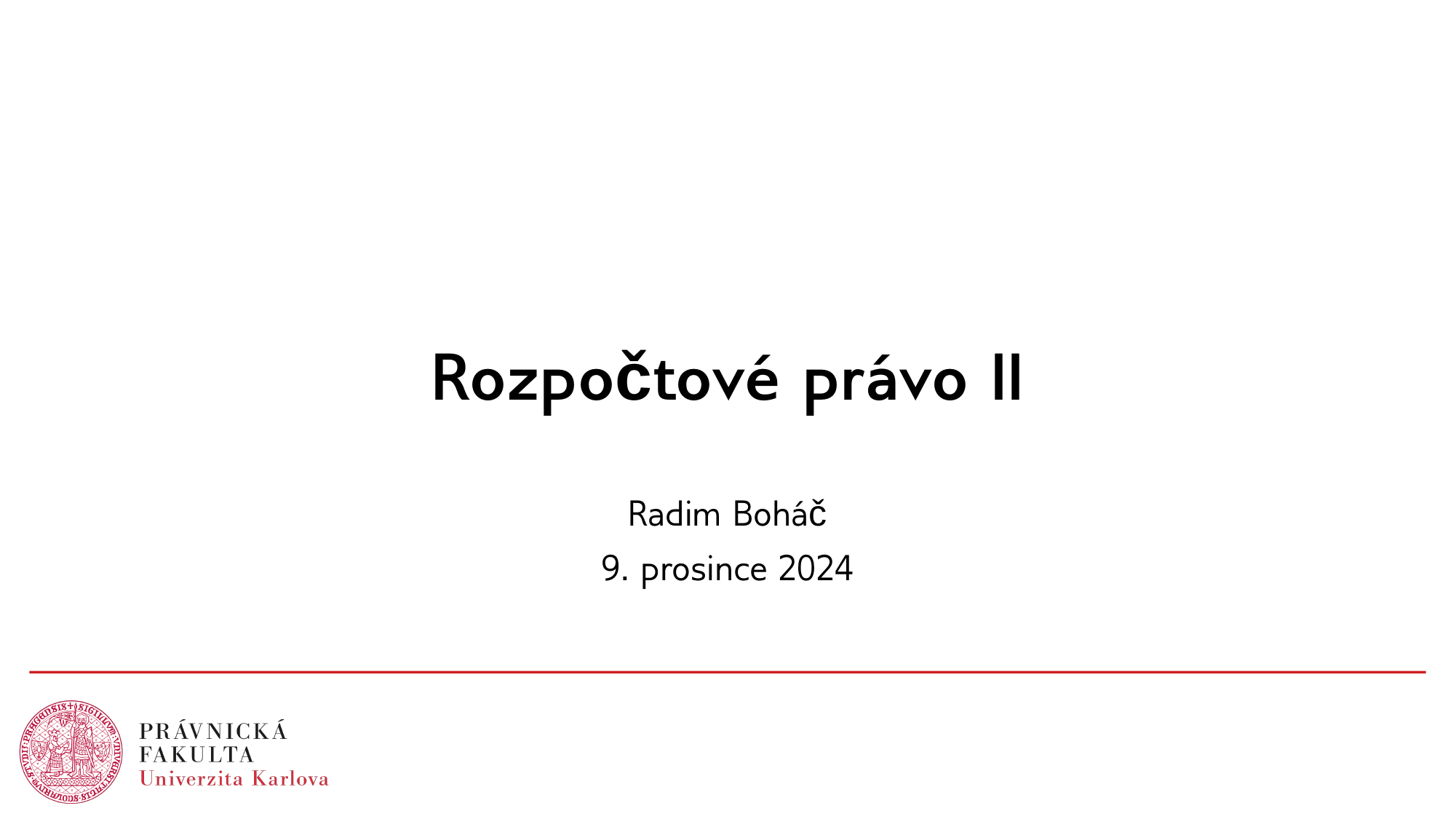

# Rozpočtové právo II

Radim Boháč
9. prosince 2024